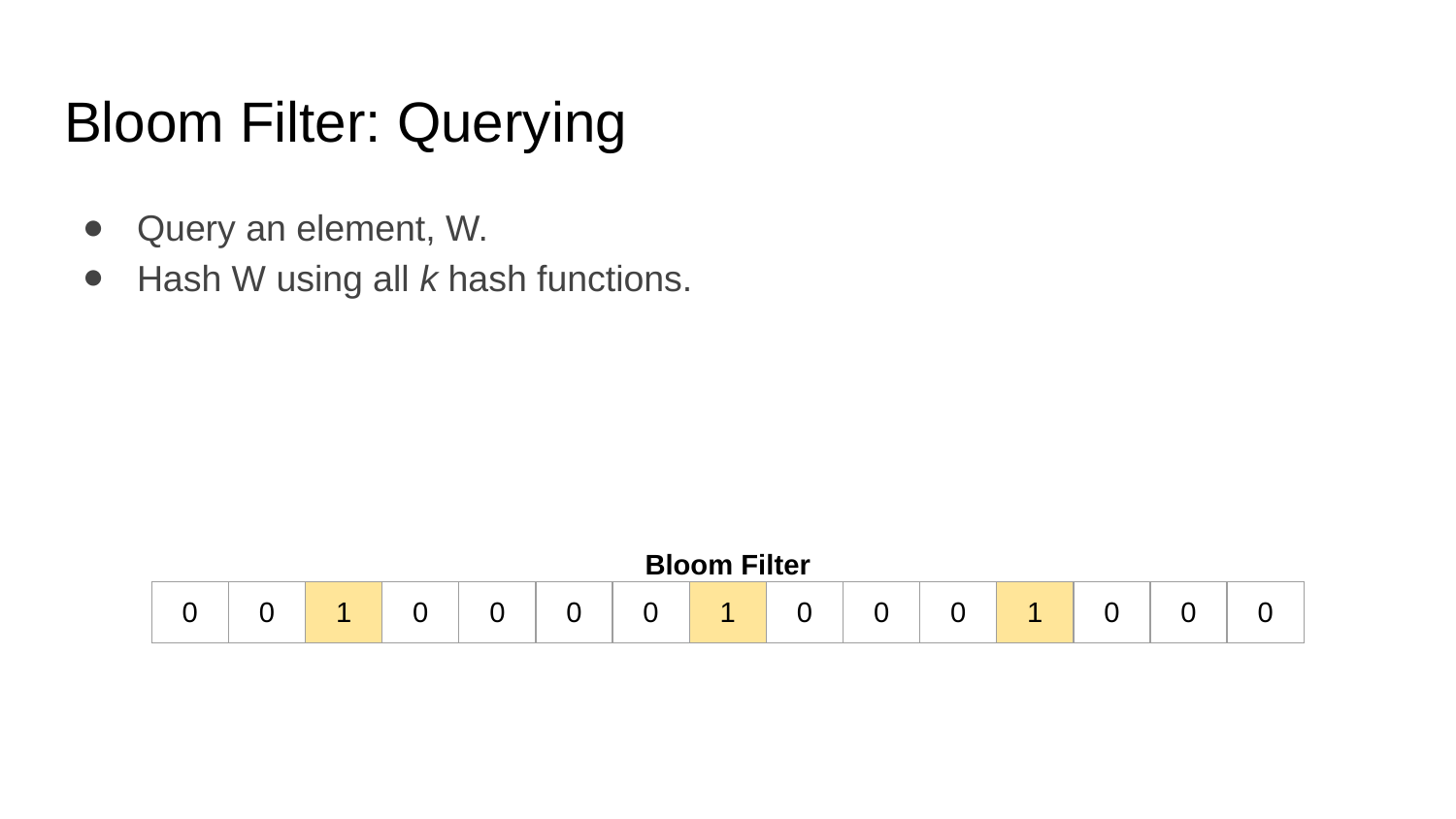

# Bloom Filter: Querying
Query an element, W.
Hash W using all k hash functions.
Bloom Filter
| 0 | 0 | 1 | 0 | 0 | 0 | 0 | 1 | 0 | 0 | 0 | 1 | 0 | 0 | 0 |
| --- | --- | --- | --- | --- | --- | --- | --- | --- | --- | --- | --- | --- | --- | --- |